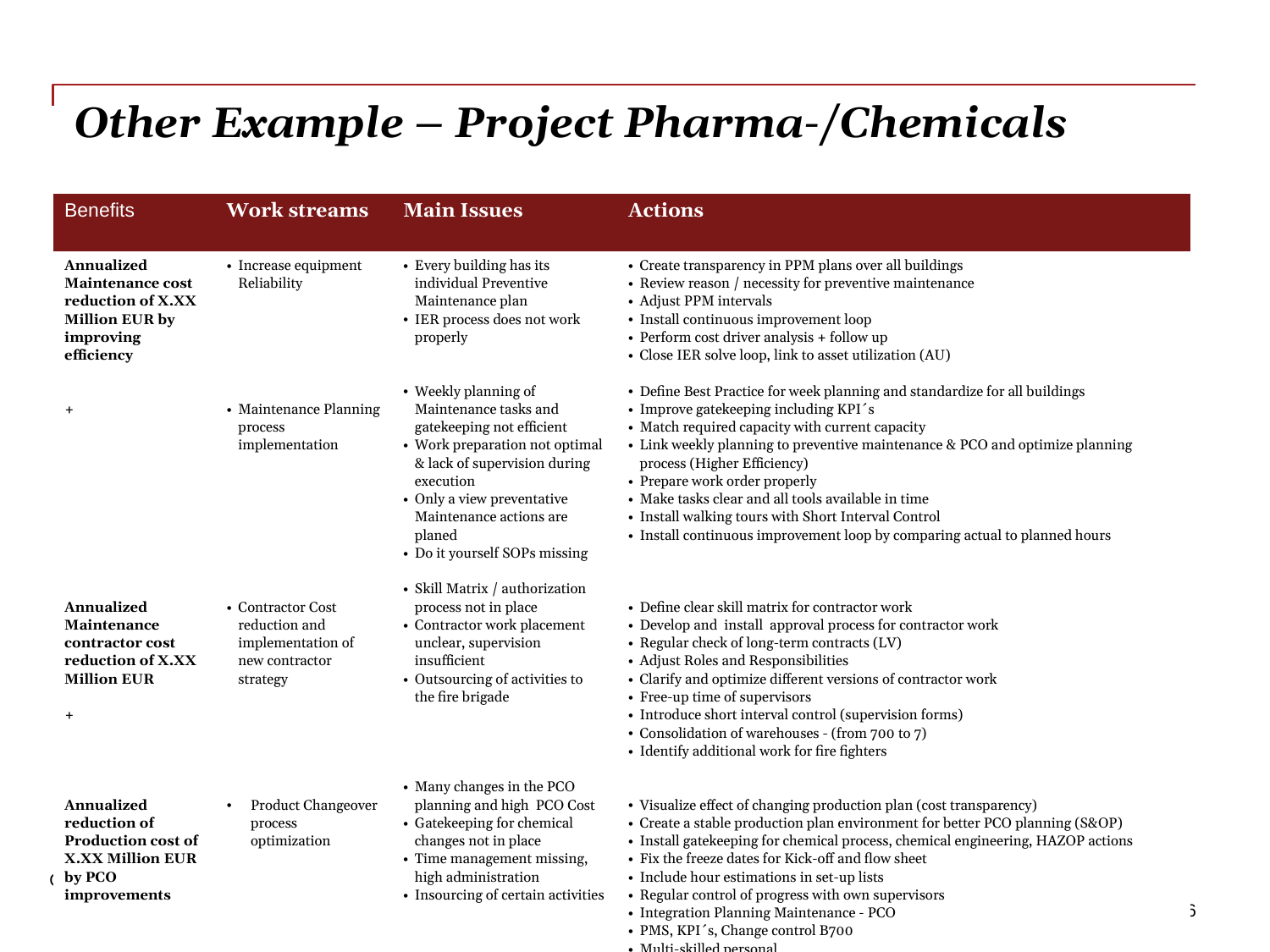

# Other Example – Project Pharma-/Chemicals
| Benefits | Work streams | Main Issues | Actions |
| --- | --- | --- | --- |
| Annualized Maintenance cost reduction of X.XX Million EUR by improving efficiency + Annualized Maintenance contractor cost reduction of X.XX Million EUR + Annualized reduction of Production cost of X.XX Million EUR by PCO improvements | Increase equipment Reliability Maintenance Planning process implementation Contractor Cost reduction and implementation of new contractor strategy Product Changeover process optimization | Every building has its individual Preventive Maintenance plan IER process does not work properly Weekly planning of Maintenance tasks and gatekeeping not efficient Work preparation not optimal & lack of supervision during execution Only a view preventative Maintenance actions are planed Do it yourself SOPs missing Skill Matrix / authorization process not in place Contractor work placement unclear, supervision insufficient Outsourcing of activities to the fire brigade Many changes in the PCO planning and high PCO Cost Gatekeeping for chemical changes not in place Time management missing, high administration Insourcing of certain activities | Create transparency in PPM plans over all buildings Review reason / necessity for preventive maintenance Adjust PPM intervals Install continuous improvement loop Perform cost driver analysis + follow up Close IER solve loop, link to asset utilization (AU) Define Best Practice for week planning and standardize for all buildings Improve gatekeeping including KPI´s Match required capacity with current capacity Link weekly planning to preventive maintenance & PCO and optimize planning process (Higher Efficiency) Prepare work order properly Make tasks clear and all tools available in time Install walking tours with Short Interval Control Install continuous improvement loop by comparing actual to planned hours Define clear skill matrix for contractor work Develop and install approval process for contractor work Regular check of long-term contracts (LV) Adjust Roles and Responsibilities Clarify and optimize different versions of contractor work Free-up time of supervisors Introduce short interval control (supervision forms) Consolidation of warehouses - (from 700 to 7) Identify additional work for fire fighters Visualize effect of changing production plan (cost transparency) Create a stable production plan environment for better PCO planning (S&OP) Install gatekeeping for chemical process, chemical engineering, HAZOP actions Fix the freeze dates for Kick-off and flow sheet Include hour estimations in set-up lists Regular control of progress with own supervisors Integration Planning Maintenance - PCO PMS, KPI´s, Change control B700 Multi-skilled personal Standardized start-up for all plants (improvement points) |
OpEx Project - Live Example •
16